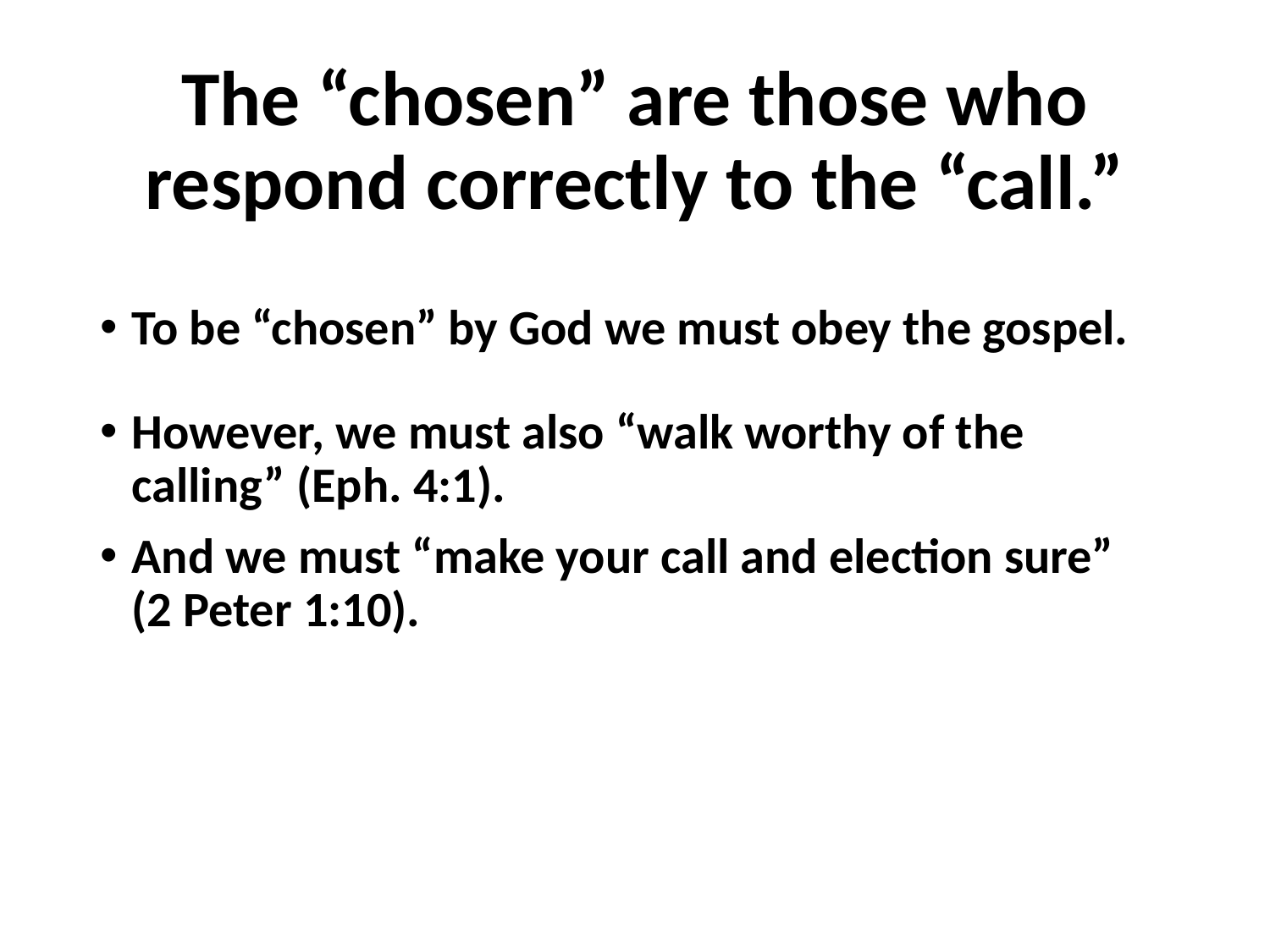

# The “chosen” are those who respond correctly to the “call.”
To be “chosen” by God we must obey the gospel.

However, we must also “walk worthy of the calling” (Eph. 4:1).
And we must “make your call and election sure”
(2 Peter 1:10).